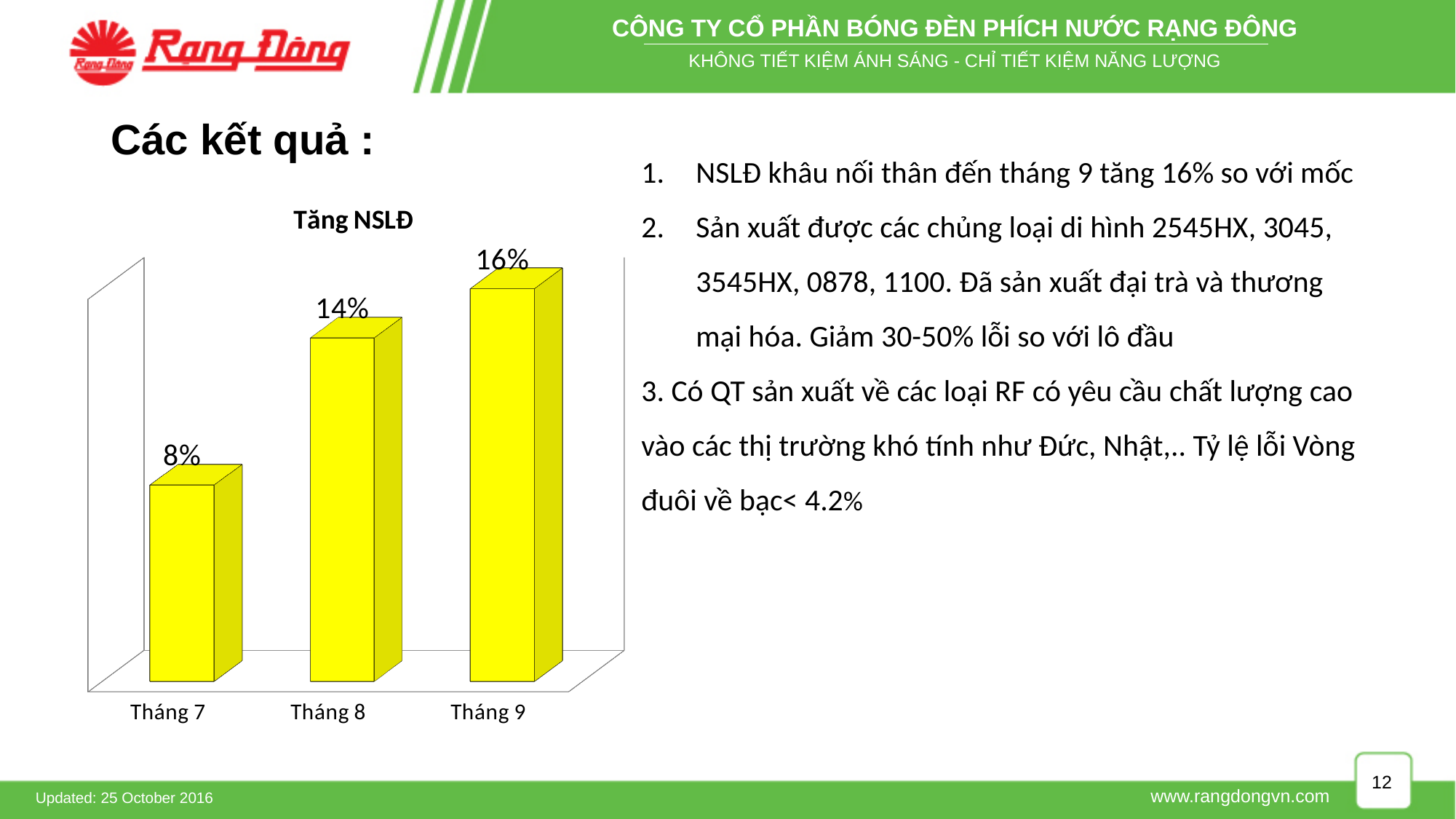

# Các kết quả :
NSLĐ khâu nối thân đến tháng 9 tăng 16% so với mốc
Sản xuất được các chủng loại di hình 2545HX, 3045, 3545HX, 0878, 1100. Đã sản xuất đại trà và thương mại hóa. Giảm 30-50% lỗi so với lô đầu
3. Có QT sản xuất về các loại RF có yêu cầu chất lượng cao vào các thị trường khó tính như Đức, Nhật,.. Tỷ lệ lỗi Vòng đuôi về bạc< 4.2%

[unsupported chart]

12